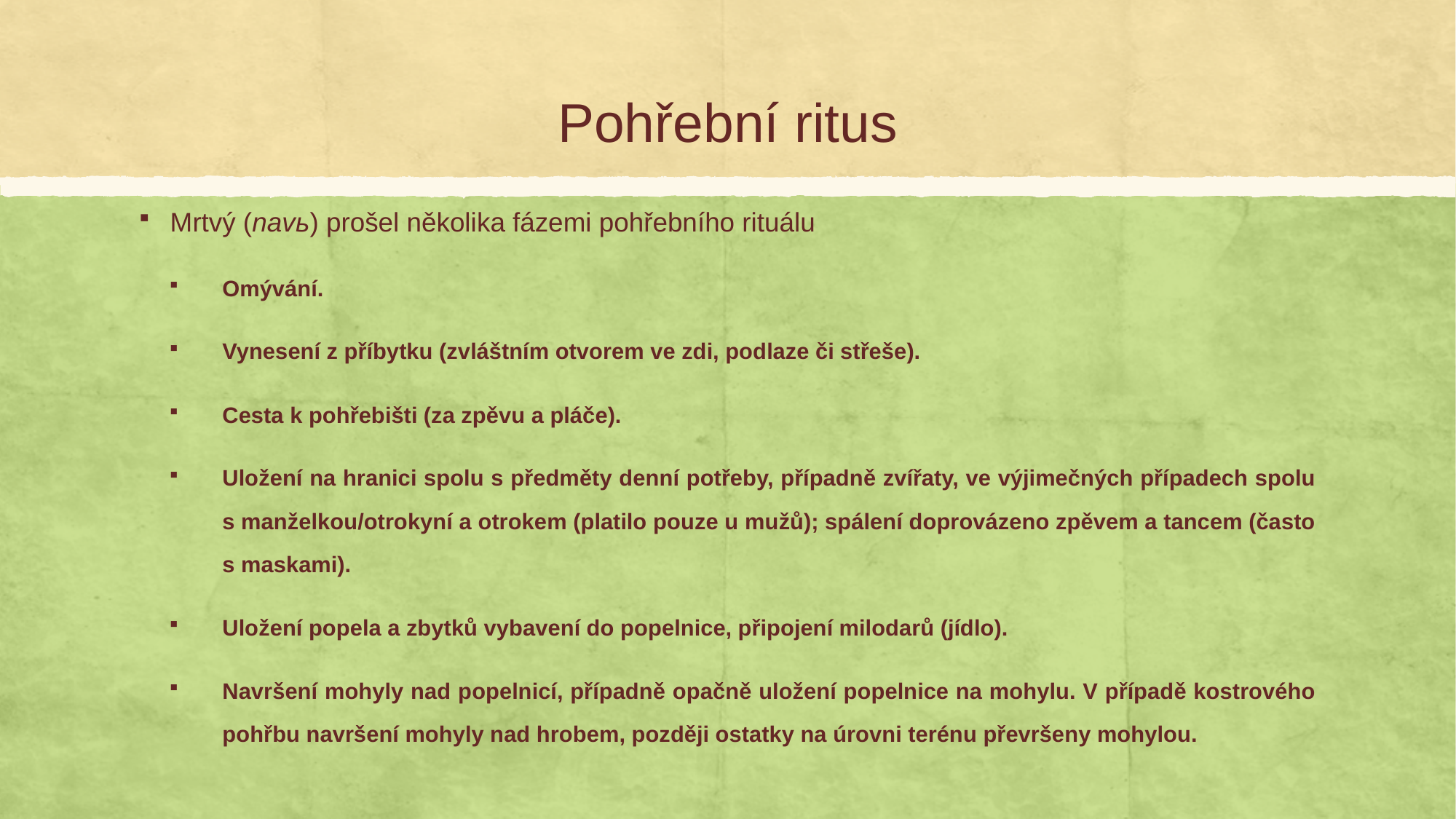

# Pohřební ritus
Mrtvý (navь) prošel několika fázemi pohřebního rituálu
Omývání.
Vynesení z příbytku (zvláštním otvorem ve zdi, podlaze či střeše).
Cesta k pohřebišti (za zpěvu a pláče).
Uložení na hranici spolu s předměty denní potřeby, případně zvířaty, ve výjimečných případech spolu s manželkou/otrokyní a otrokem (platilo pouze u mužů); spálení doprovázeno zpěvem a tancem (často s maskami).
Uložení popela a zbytků vybavení do popelnice, připojení milodarů (jídlo).
Navršení mohyly nad popelnicí, případně opačně uložení popelnice na mohylu. V případě kostrového pohřbu navršení mohyly nad hrobem, později ostatky na úrovni terénu převršeny mohylou.